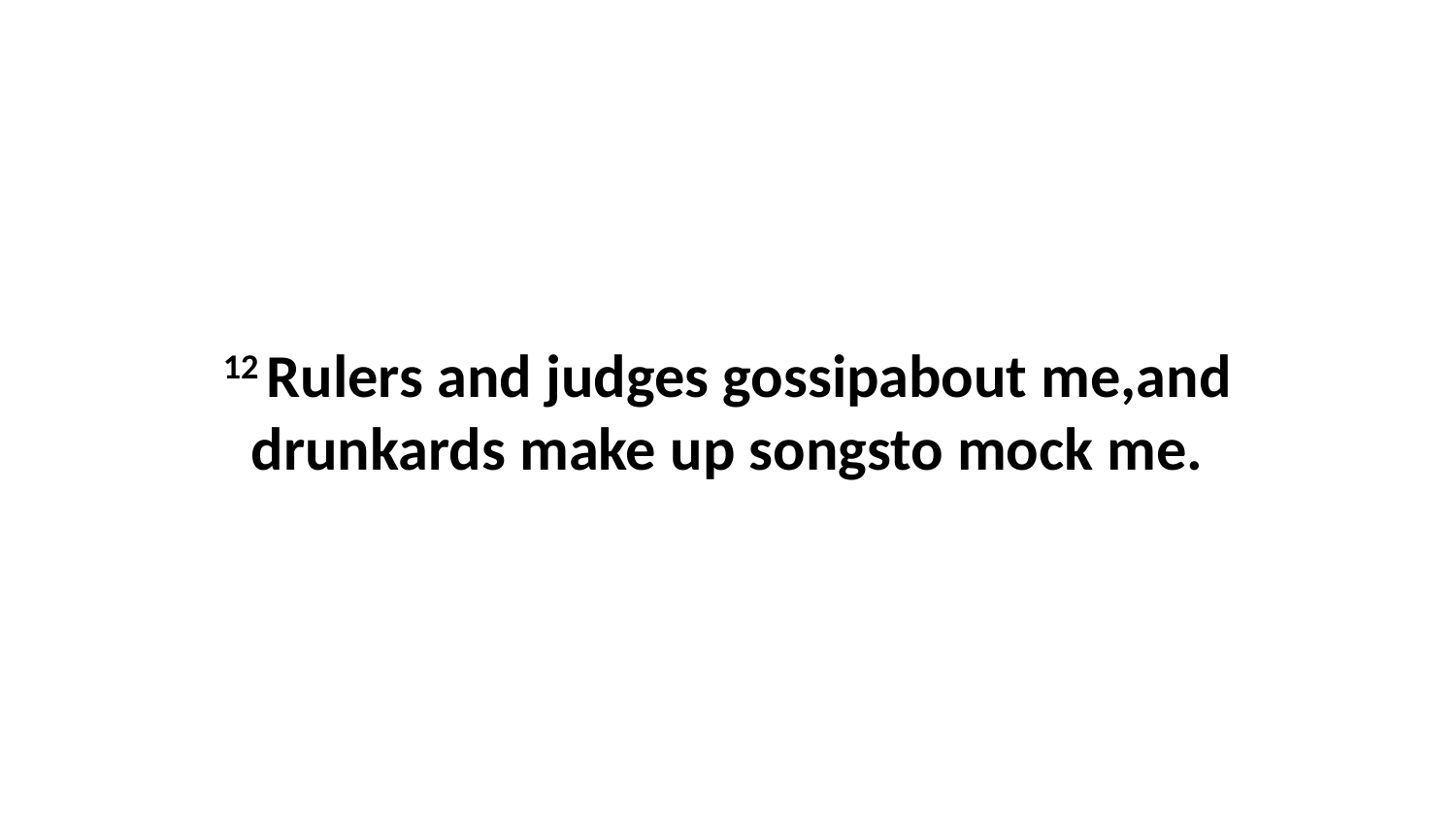

12 Rulers and judges gossipabout me,and drunkards make up songsto mock me.